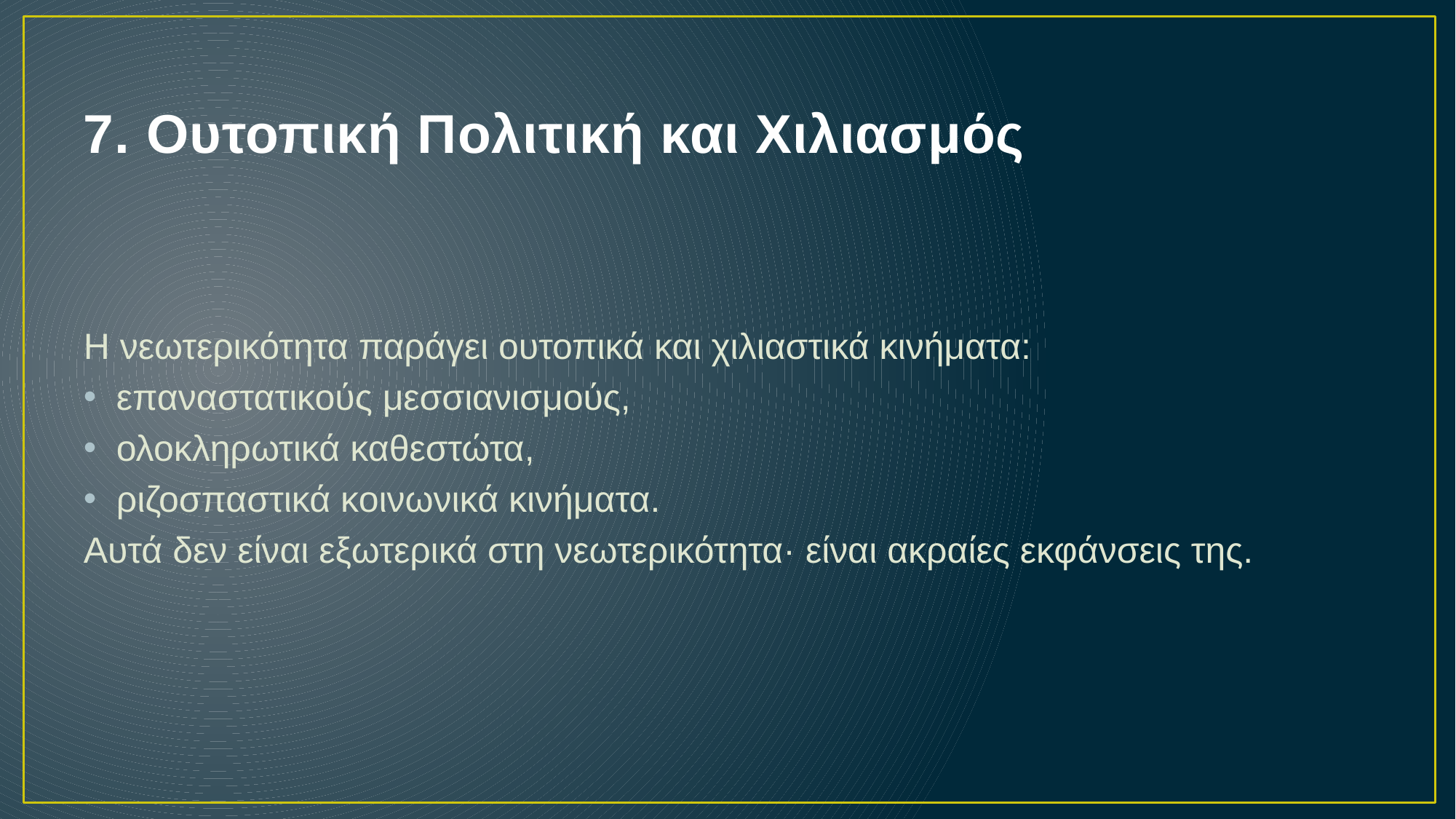

# 7. Ουτοπική Πολιτική και Χιλιασμός
Η νεωτερικότητα παράγει ουτοπικά και χιλιαστικά κινήματα:
επαναστατικούς μεσσιανισμούς,
ολοκληρωτικά καθεστώτα,
ριζοσπαστικά κοινωνικά κινήματα.
Αυτά δεν είναι εξωτερικά στη νεωτερικότητα· είναι ακραίες εκφάνσεις της.